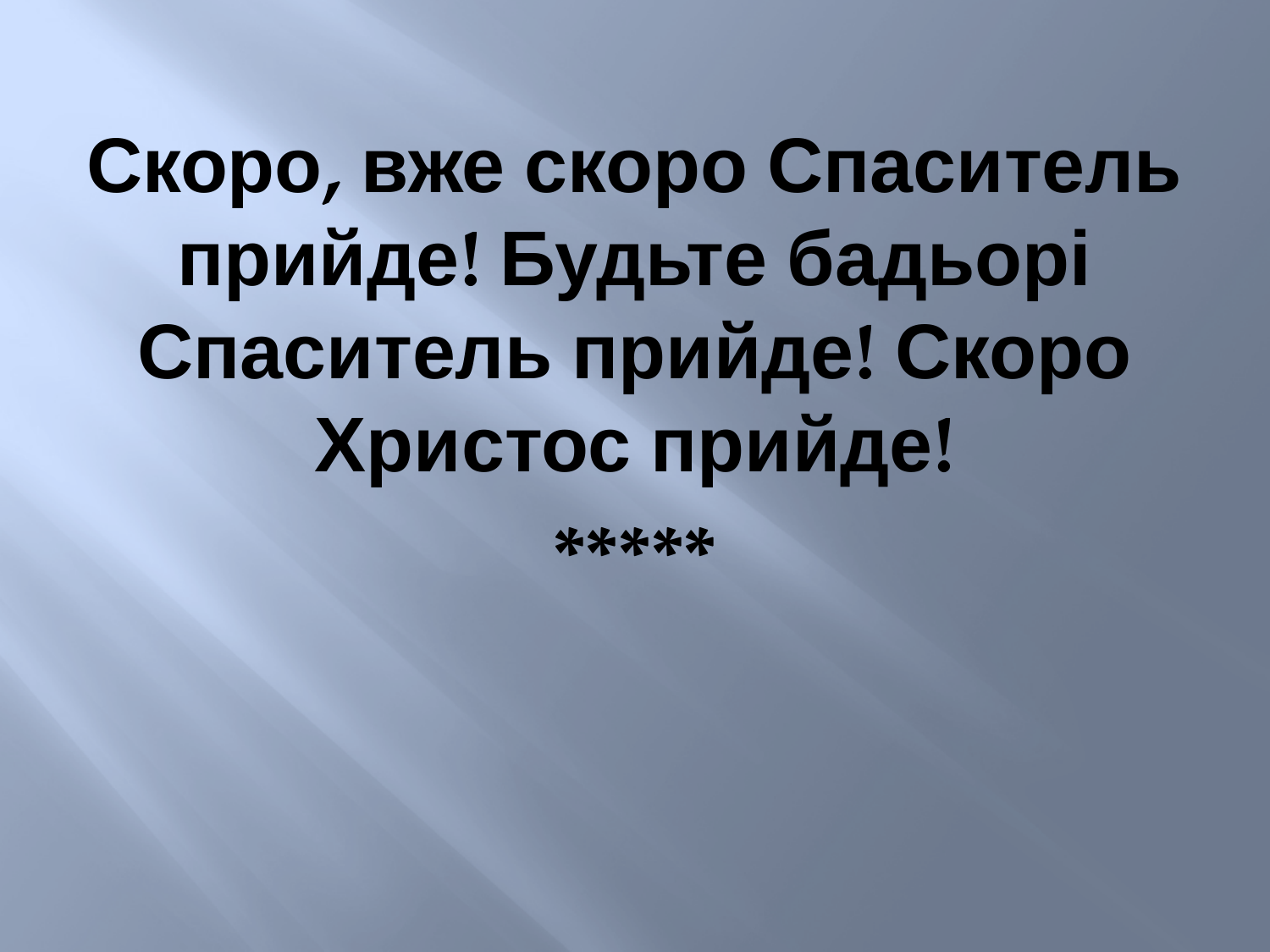

Скоро, вже скоро Спаситель прийде! Будьте бадьорі Спаситель прийде! Скоро Христос прийде!
*****